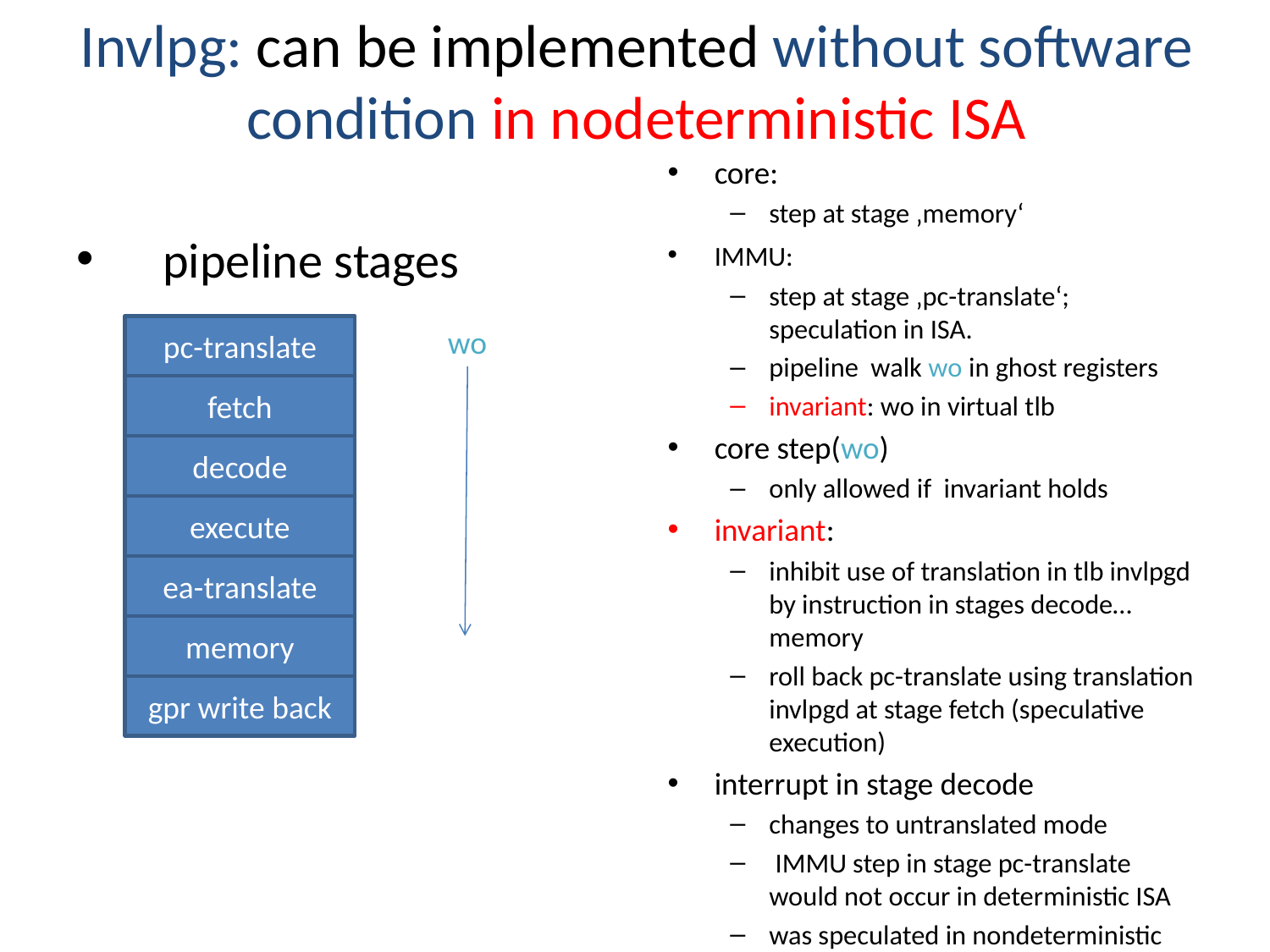

# Invlpg: can be implemented without software condition in nodeterministic ISA
core:
step at stage ‚memory‘
IMMU:
step at stage ‚pc-translate‘; speculation in ISA.
pipeline  walk wo in ghost registers
invariant: wo in virtual tlb
core step(wo)
only allowed if  invariant holds
invariant:
inhibit use of translation in tlb invlpgd by instruction in stages decode…memory
roll back pc-translate using translation invlpgd at stage fetch (speculative execution)
interrupt in stage decode
changes to untranslated mode
 IMMU step in stage pc-translate would not occur in deterministic ISA
was speculated in nondeterministic ISA (even with deterministic MMU)

pipeline stages
pc-translate
wo
fetch
decode
execute
ea-translate
memory
gpr write back